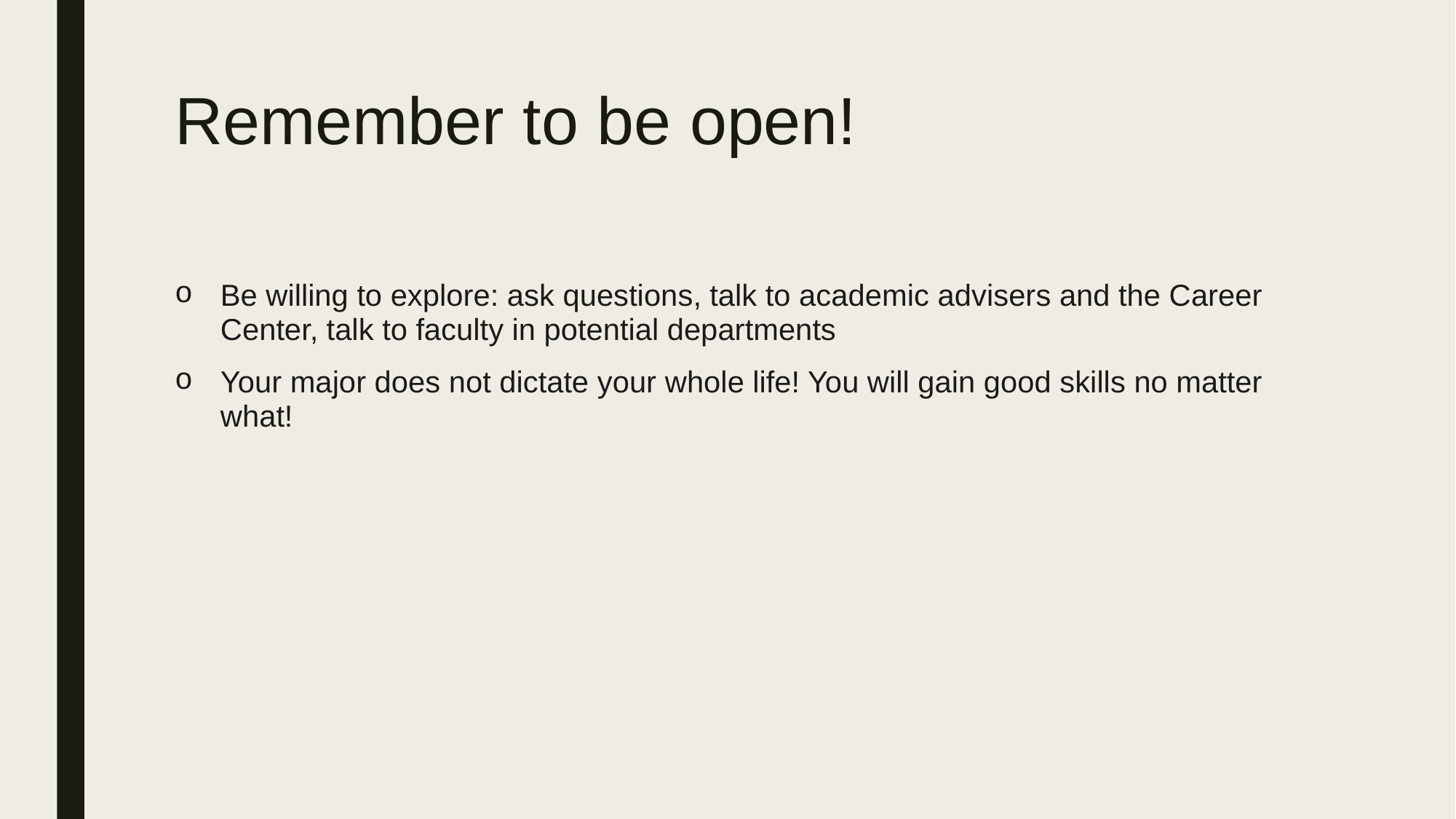

# Remember to be open!
Be willing to explore: ask questions, talk to academic advisers and the Career Center, talk to faculty in potential departments
Your major does not dictate your whole life! You will gain good skills no matter what!